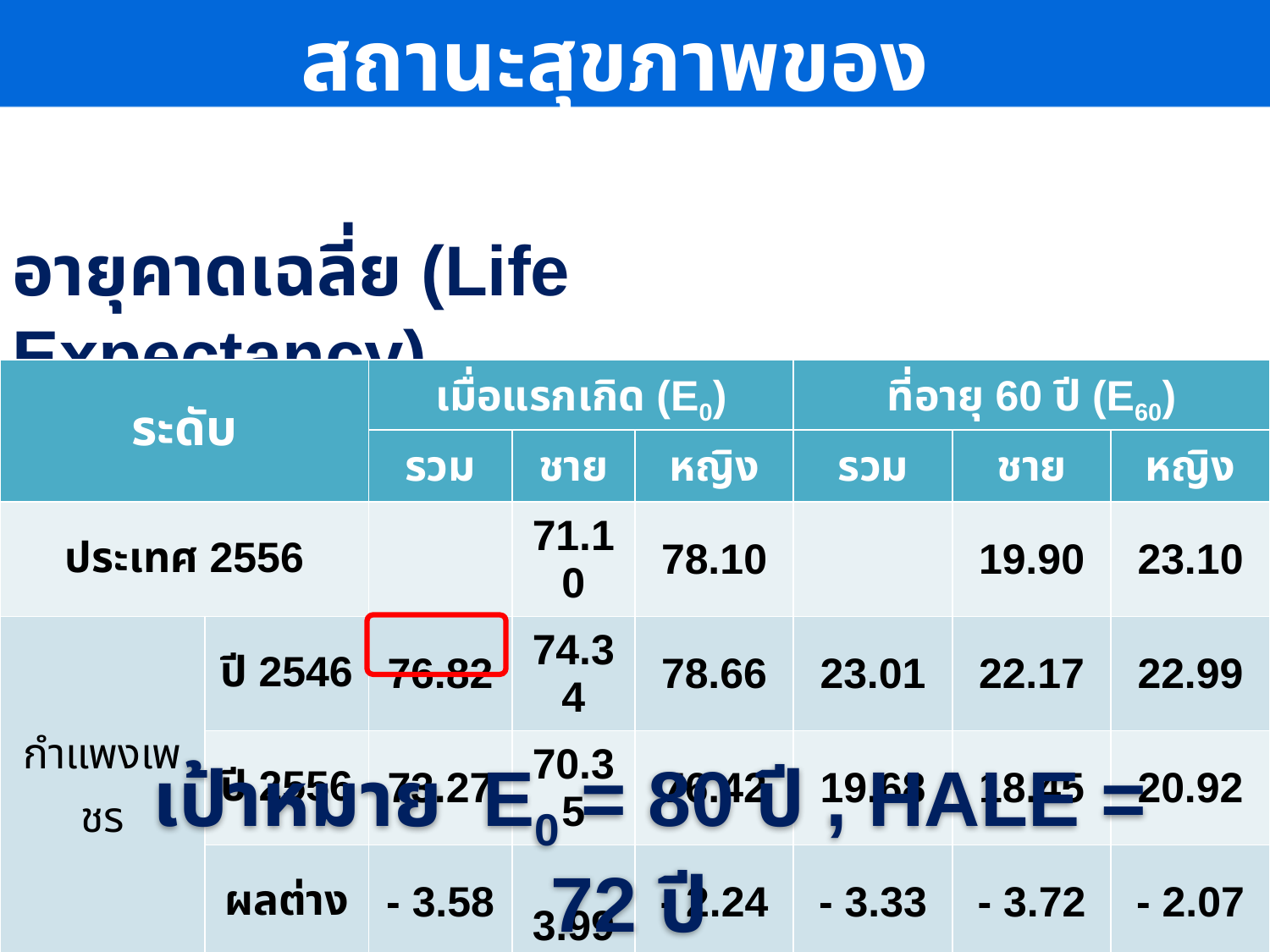

สถานะสุขภาพของประชาชน
อายุคาดเฉลี่ย (Life Expectancy)
| ระดับ |  | เมื่อแรกเกิด (E0) |  |  | ที่อายุ 60 ปี (E60) |  |  |
| --- | --- | --- | --- | --- | --- | --- | --- |
|  |  | รวม | ชาย | หญิง | รวม | ชาย | หญิง |
| ประเทศ 2556 |  |  | 71.10 | 78.10 |  | 19.90 | 23.10 |
| กำแพงเพชร | ปี 2546 | 76.82 | 74.34 | 78.66 | 23.01 | 22.17 | 22.99 |
|  | ปี 2556 | 73.27 | 70.35 | 76.42 | 19.68 | 18.45 | 20.92 |
|  | ผลต่าง | - 3.58 | - 3.99 | - 2.24 | - 3.33 | - 3.72 | - 2.07 |

เป้าหมาย  E0 = 80 ปี , HALE = 72 ปี